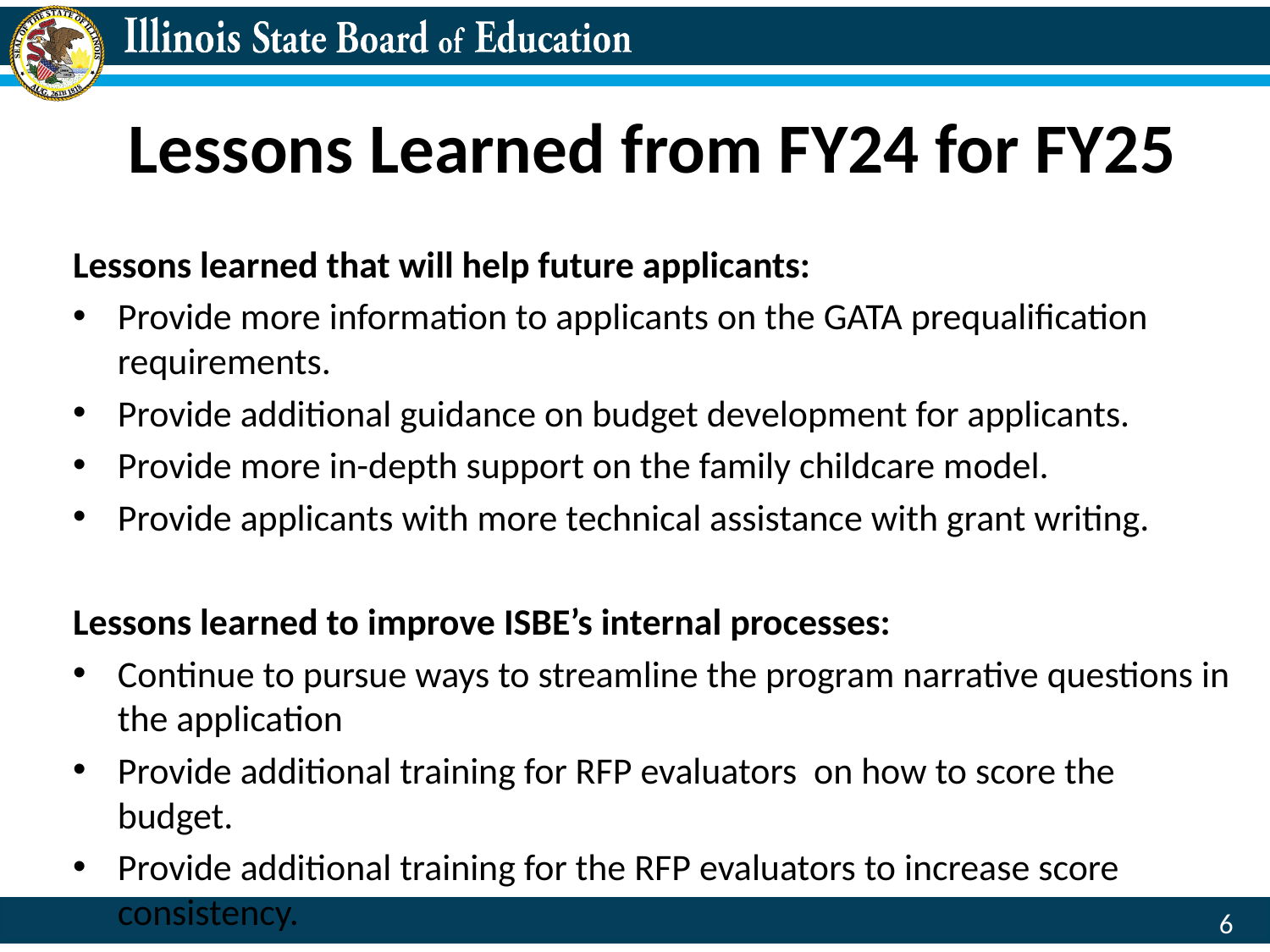

# Lessons Learned from FY24 for FY25
Lessons learned that will help future applicants:
Provide more information to applicants on the GATA prequalification requirements.
Provide additional guidance on budget development for applicants.
Provide more in-depth support on the family childcare model.
Provide applicants with more technical assistance with grant writing.

Lessons learned to improve ISBE’s internal processes:
Continue to pursue ways to streamline the program narrative questions in the application
Provide additional training for RFP evaluators  on how to score the budget.
Provide additional training for the RFP evaluators to increase score consistency.